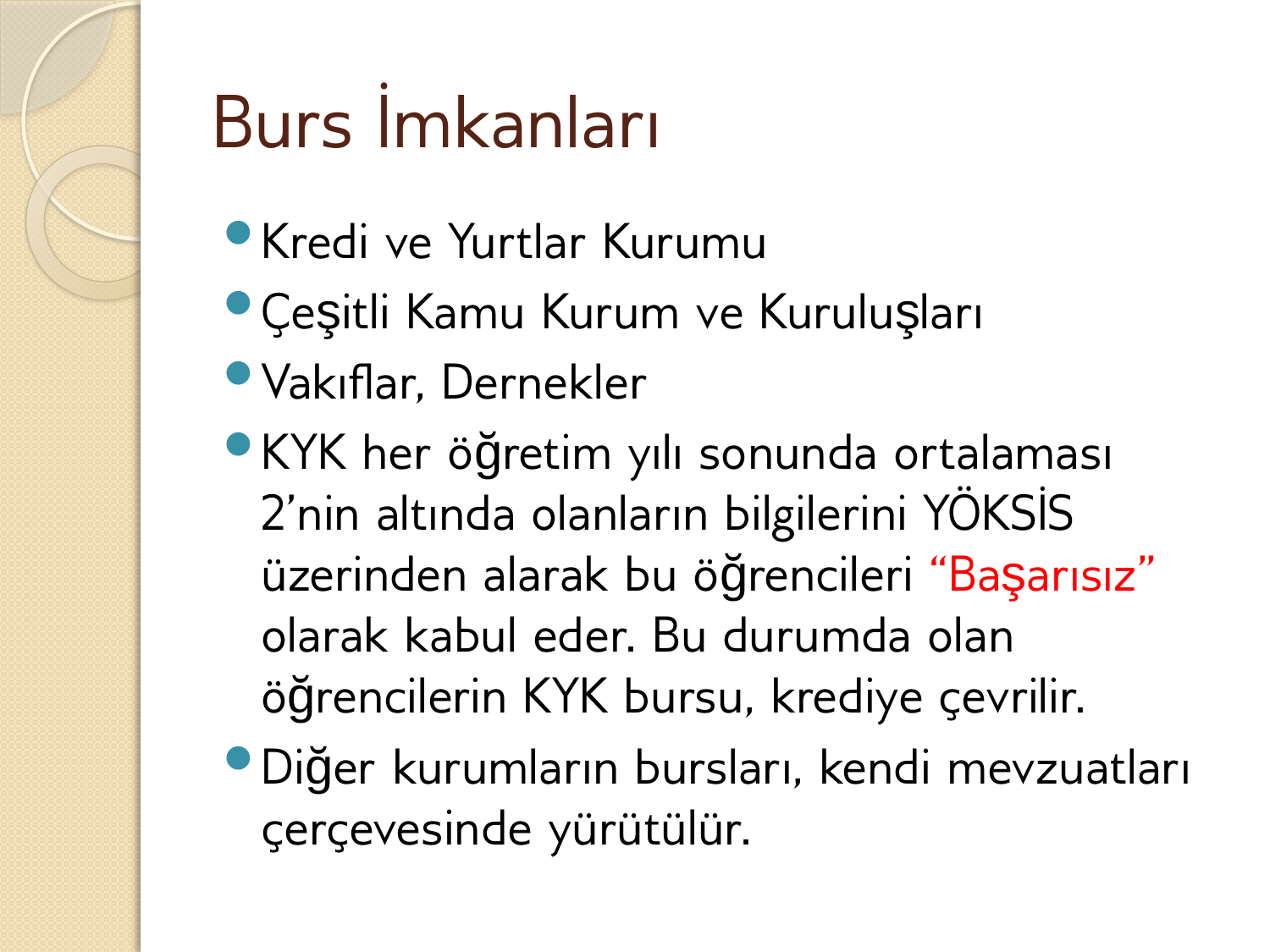

# Burs İmkanları
Kredi ve Yurtlar Kurumu
Çeşitli Kamu Kurum ve Kuruluşları
Vakıflar, Dernekler
KYK her öğretim yılı sonunda ortalaması 2’nin altında olanların bilgilerini YÖKSİS üzerinden alarak bu öğrencileri “Başarısız” olarak kabul eder. Bu durumda olan öğrencilerin KYK bursu, krediye çevrilir.
Diğer kurumların bursları, kendi mevzuatları çerçevesinde yürütülür.